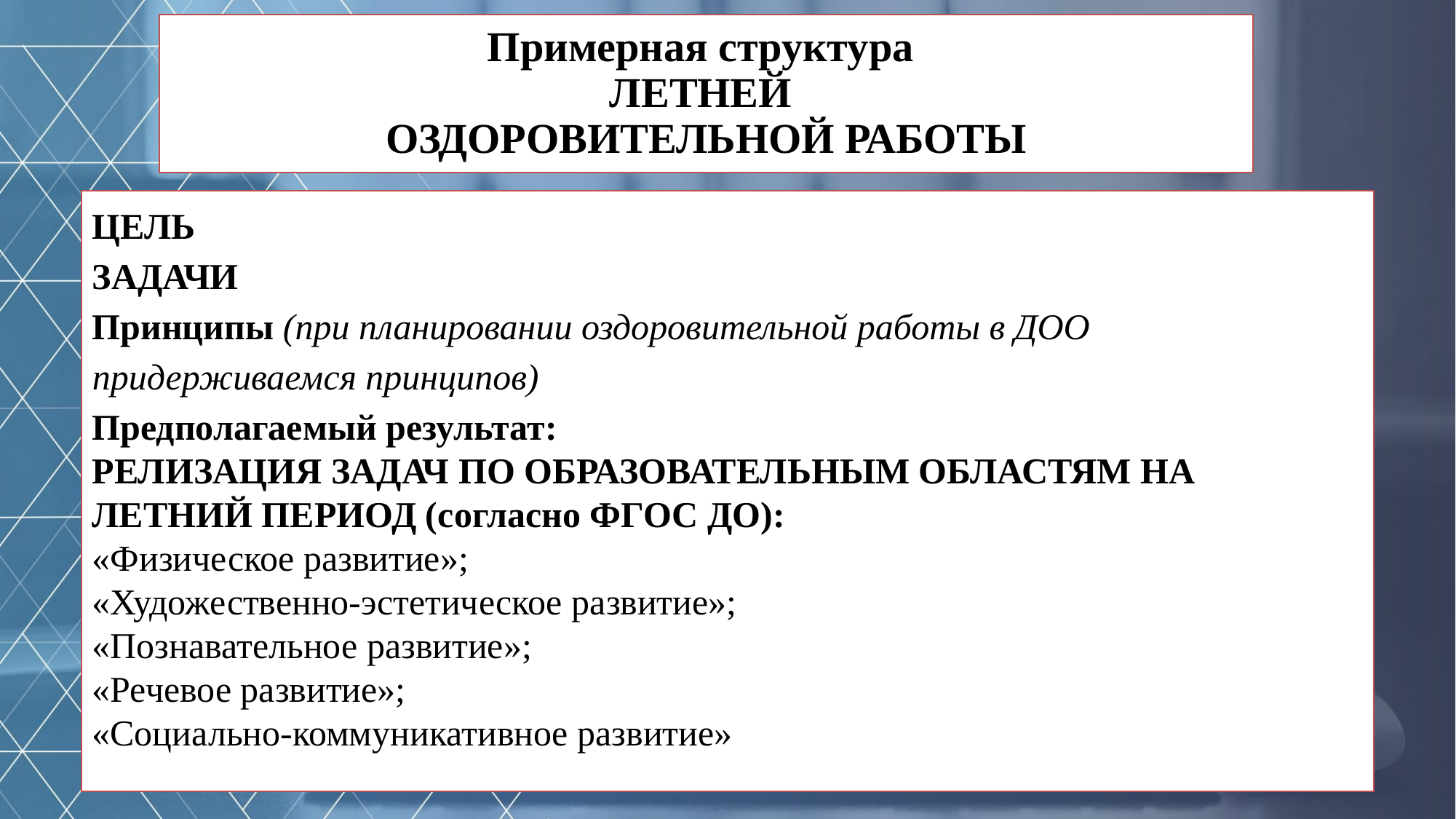

# Примерная структура ЛЕТНЕЙ ОЗДОРОВИТЕЛЬНОЙ РАБОТЫ
ЦЕЛЬ
ЗАДАЧИ
Принципы (при планировании оздоровительной работы в ДОО придерживаемся принципов)
Предполагаемый результат:
РЕЛИЗАЦИЯ ЗАДАЧ ПО ОБРАЗОВАТЕЛЬНЫМ ОБЛАСТЯМ НА ЛЕТНИЙ ПЕРИОД (согласно ФГОС ДО):
«Физическое развитие»;
«Художественно-эстетическое развитие»;
«Познавательное развитие»;
«Речевое развитие»;
«Социально-коммуникативное развитие»